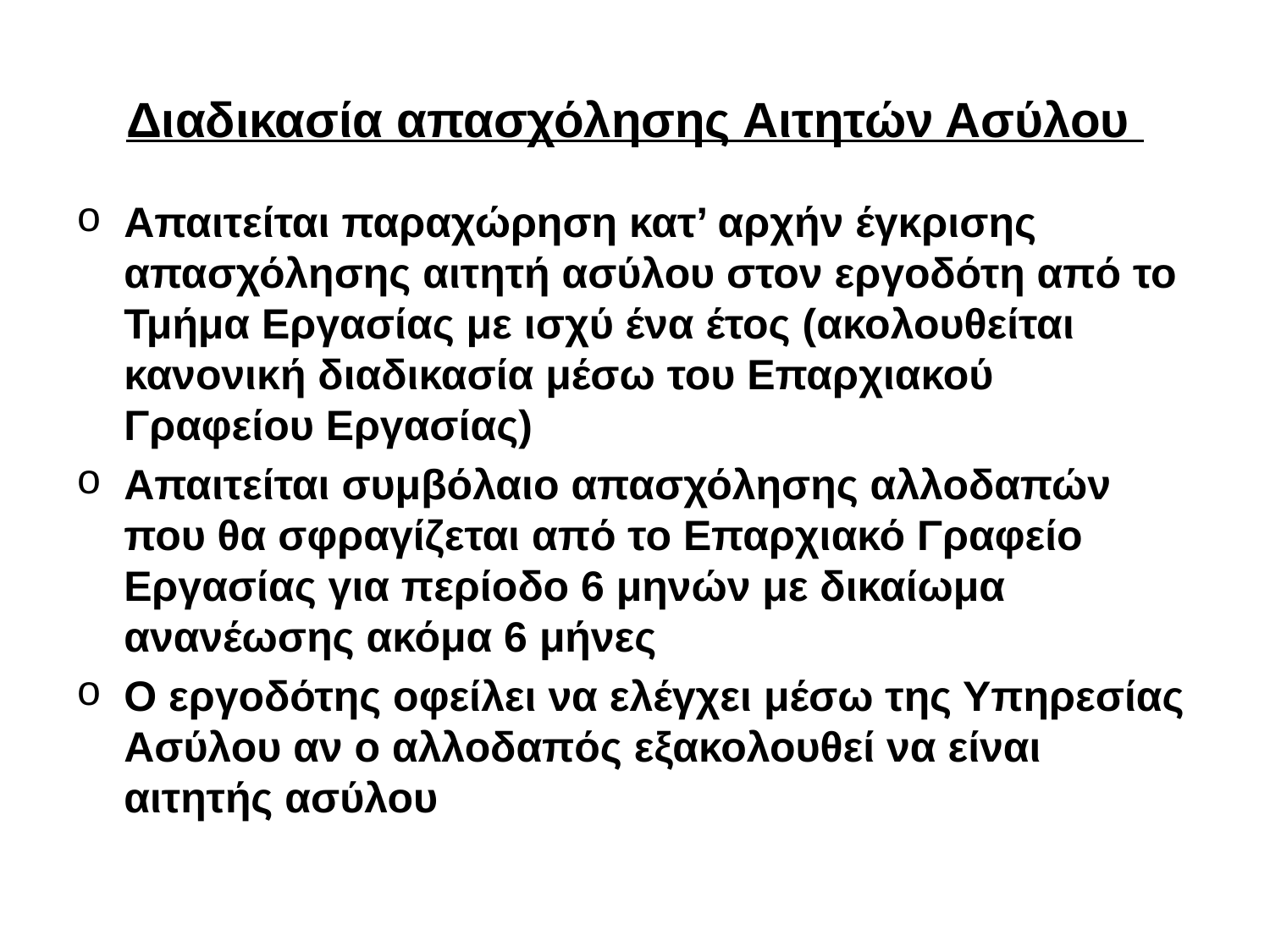

# Διαδικασία απασχόλησης Αιτητών Ασύλου
Απαιτείται παραχώρηση κατ’ αρχήν έγκρισης απασχόλησης αιτητή ασύλου στον εργοδότη από το Τμήμα Εργασίας με ισχύ ένα έτος (ακολουθείται κανονική διαδικασία μέσω του Επαρχιακού Γραφείου Εργασίας)
Απαιτείται συμβόλαιο απασχόλησης αλλοδαπών που θα σφραγίζεται από το Επαρχιακό Γραφείο Εργασίας για περίοδο 6 μηνών με δικαίωμα ανανέωσης ακόμα 6 μήνες
Ο εργοδότης οφείλει να ελέγχει μέσω της Υπηρεσίας Ασύλου αν ο αλλοδαπός εξακολουθεί να είναι αιτητής ασύλου